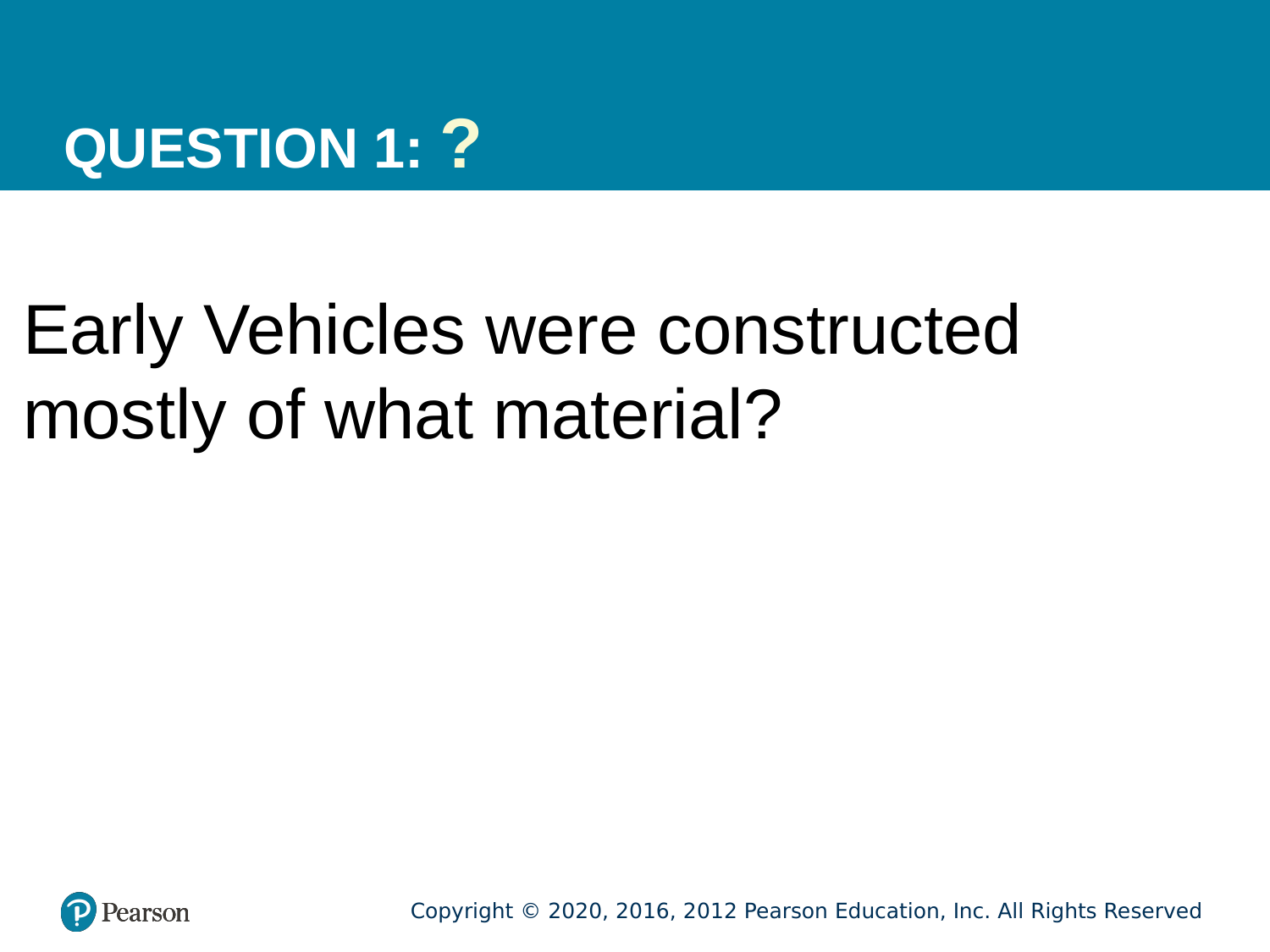

# QUESTION 1: ?
Early Vehicles were constructed mostly of what material?